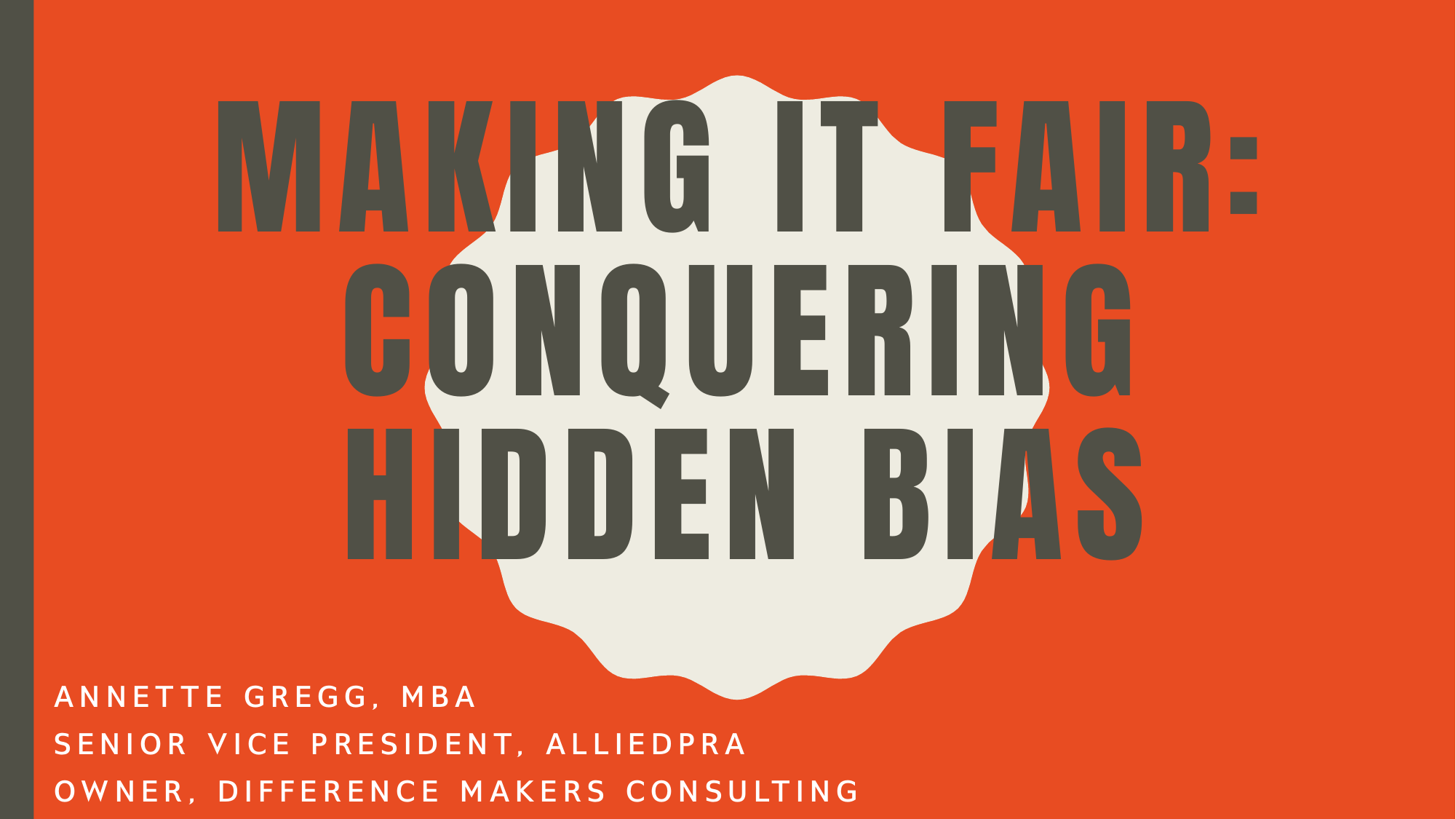

# Making it fair: conquering hidden bias
Annette Gregg, mba
Senior vice president, AlliedPRA
Owner, difference makers consulting